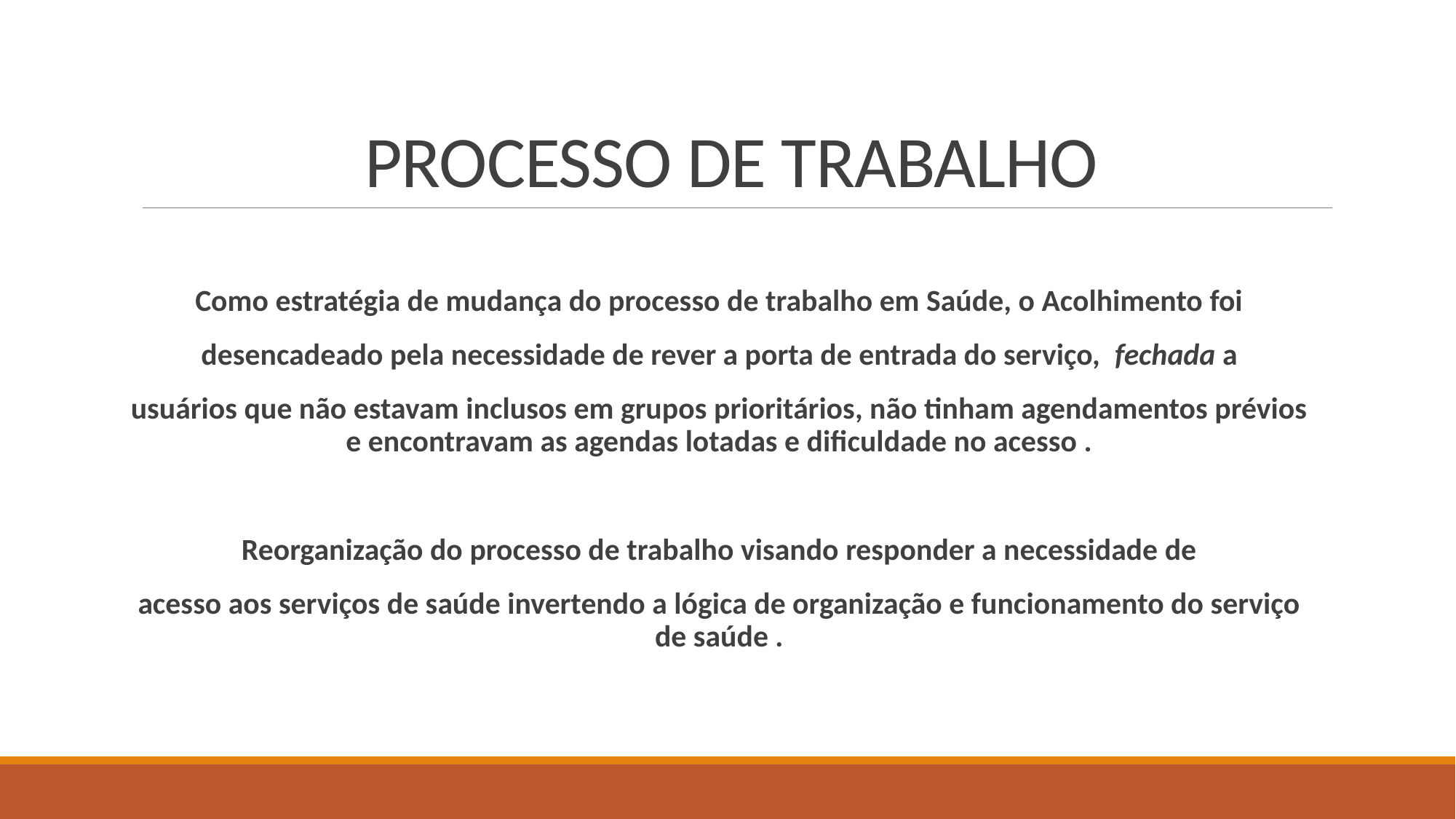

# PROCESSO DE TRABALHO
Como estratégia de mudança do processo de trabalho em Saúde, o Acolhimento foi
desencadeado pela necessidade de rever a porta de entrada do serviço,  fechada a
usuários que não estavam inclusos em grupos prioritários, não tinham agendamentos prévios e encontravam as agendas lotadas e dificuldade no acesso .

Reorganização do processo de trabalho visando responder a necessidade de
acesso aos serviços de saúde invertendo a lógica de organização e funcionamento do serviço de saúde .